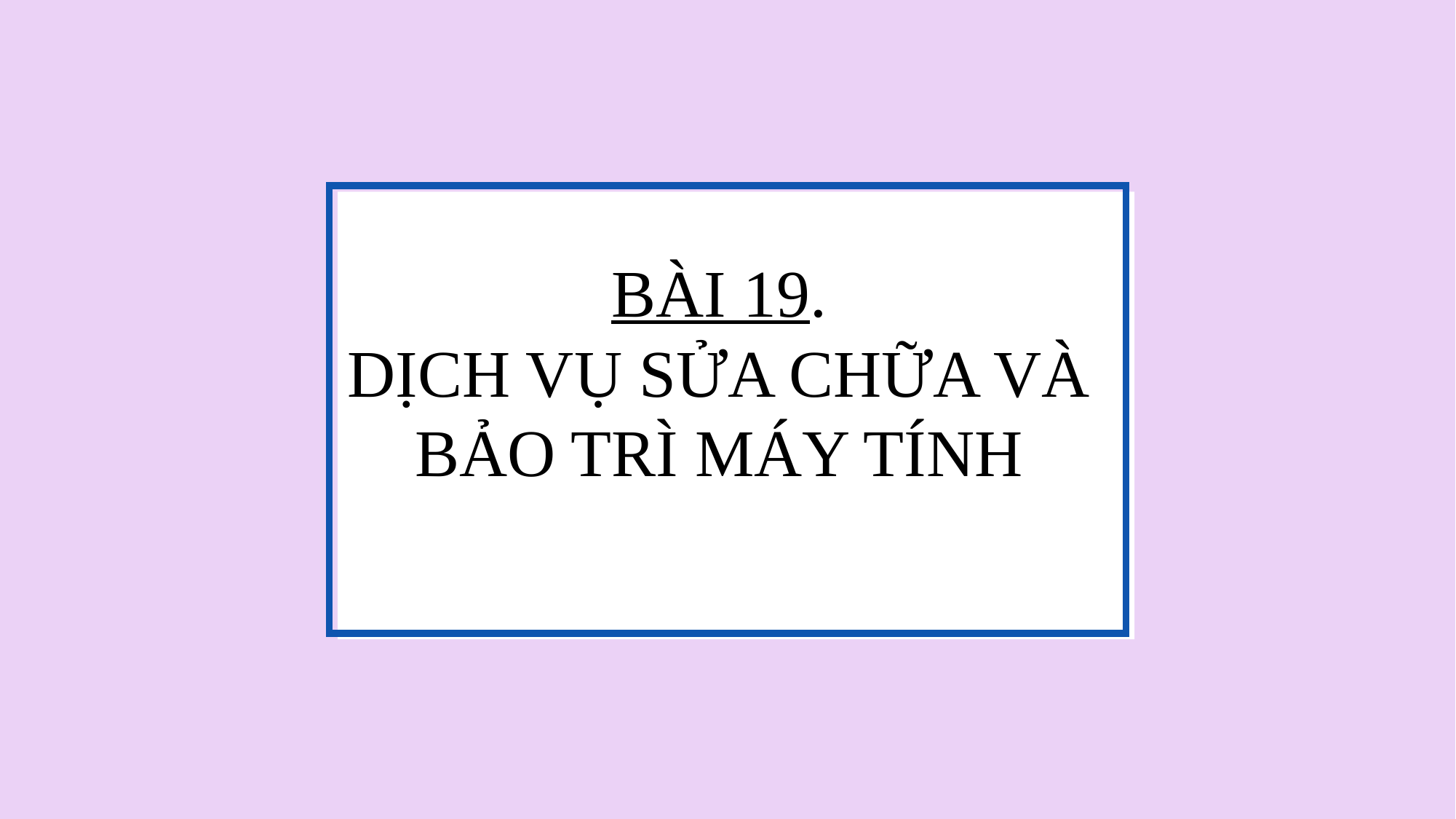

BÀI 19.
DỊCH VỤ SỬA CHỮA VÀ BẢO TRÌ MÁY TÍNH